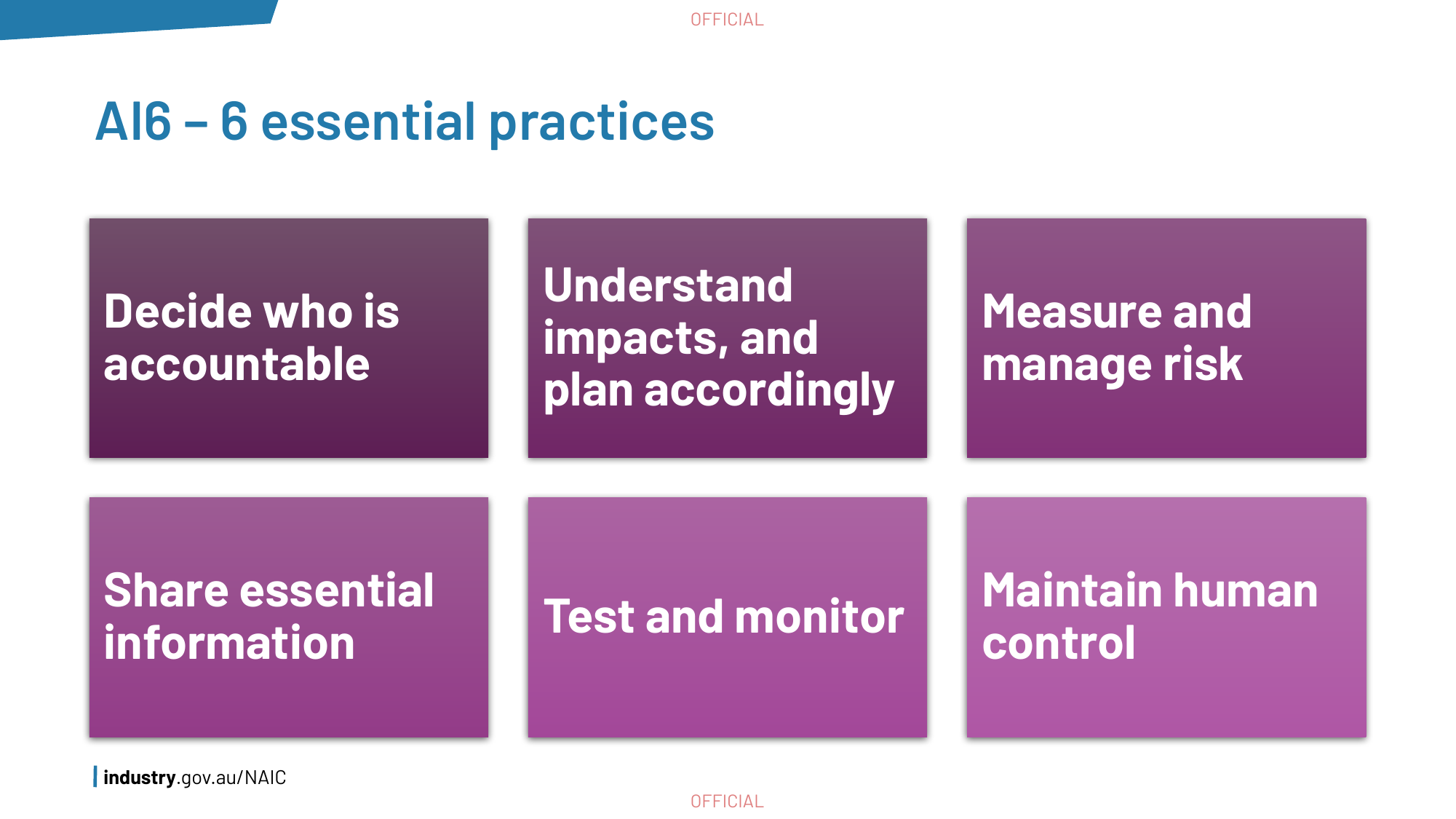

# AI6 – 6 essential practices
Decide who is accountable
Understand impacts, and plan accordingly
Measure and manage risk
Share essential information
Test and monitor
Maintain human control